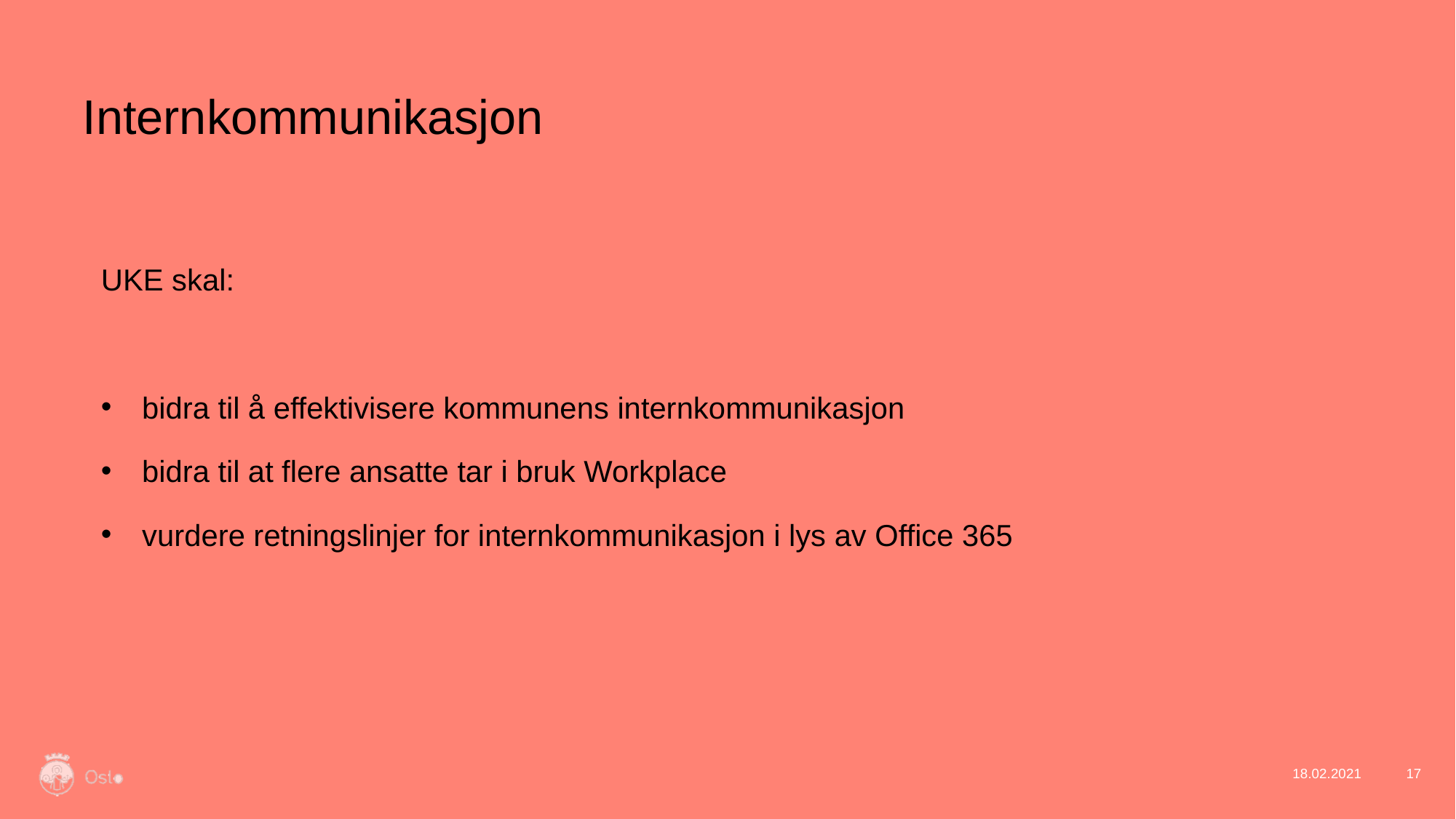

# Internkommunikasjon

UKE skal:

bidra til å effektivisere kommunens internkommunikasjon
bidra til at flere ansatte tar i bruk Workplace
vurdere retningslinjer for internkommunikasjon i lys av Office 365

18.02.2021
17